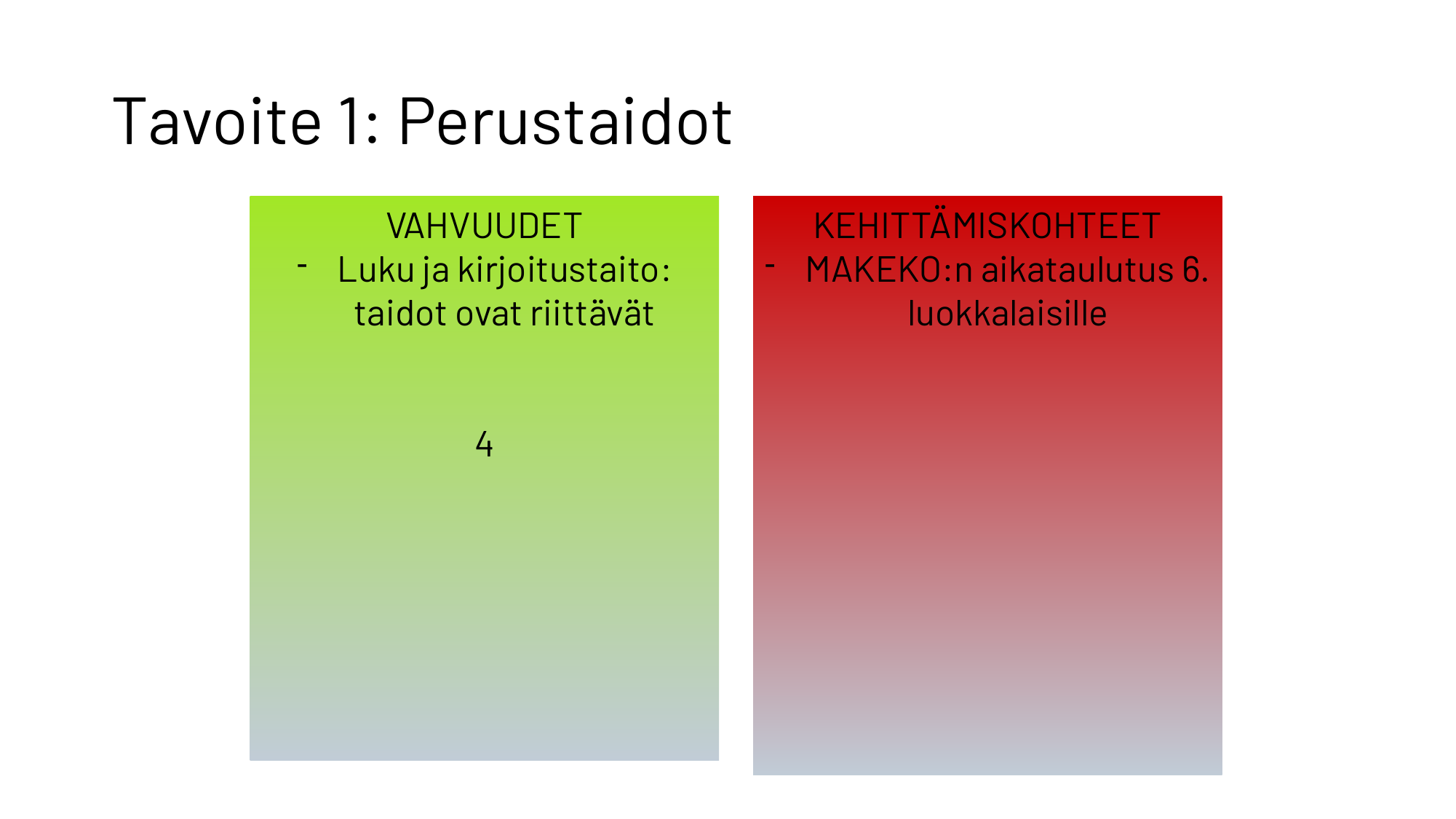

# Tavoite 1: Perustaidot
KEHITTÄMISKOHTEET
MAKEKO:n aikataulutus 6. luokkalaisille

VAHVUUDET
Luku ja kirjoitustaito: taidot ovat riittävät

4